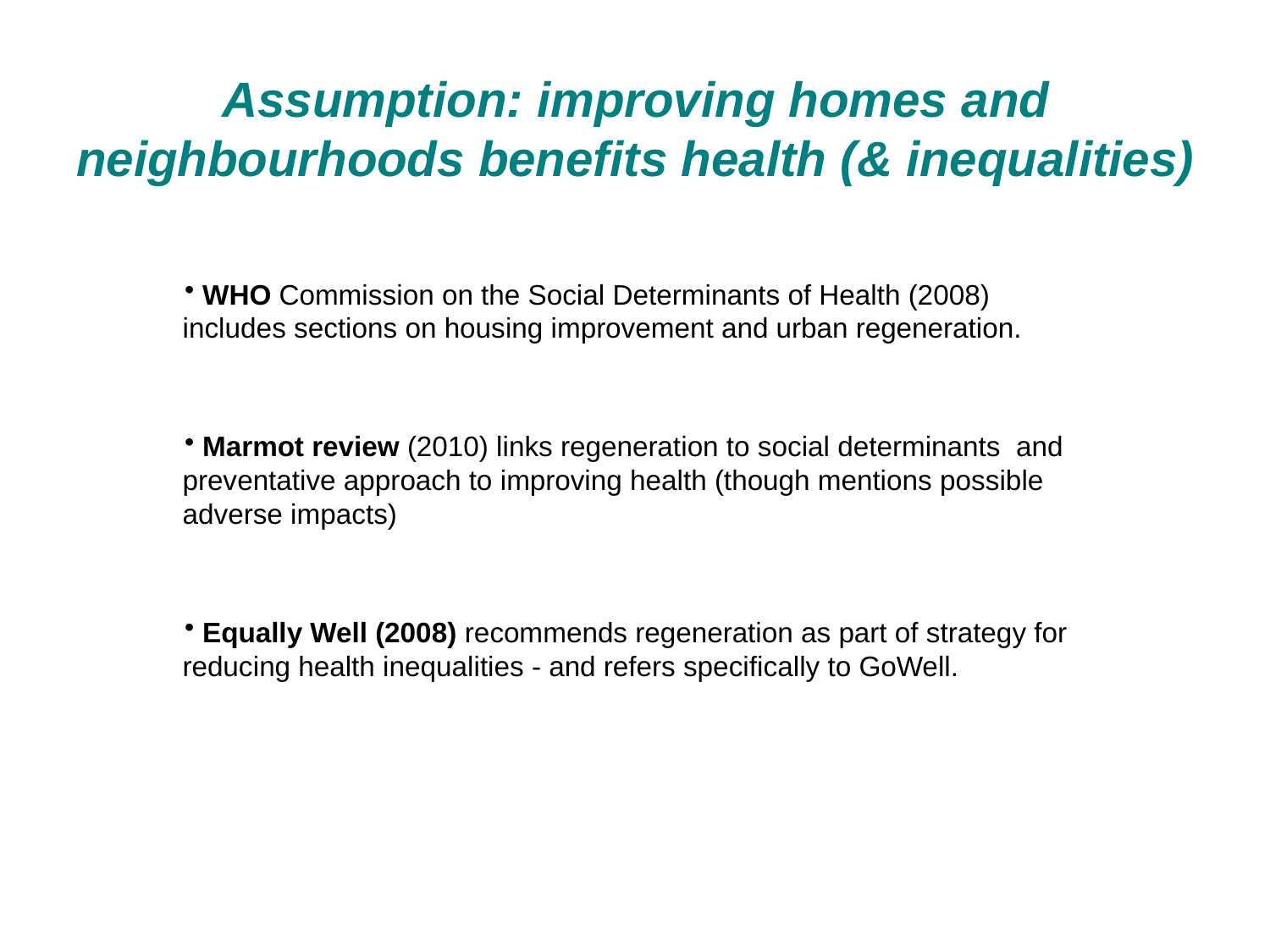

# Assumption: improving homes and neighbourhoods benefits health (& inequalities)

 WHO Commission on the Social Determinants of Health (2008) includes sections on housing improvement and urban regeneration.

 Marmot review (2010) links regeneration to social determinants  and preventative approach to improving health (though mentions possible adverse impacts)

 Equally Well (2008) recommends regeneration as part of strategy for reducing health inequalities - and refers specifically to GoWell.